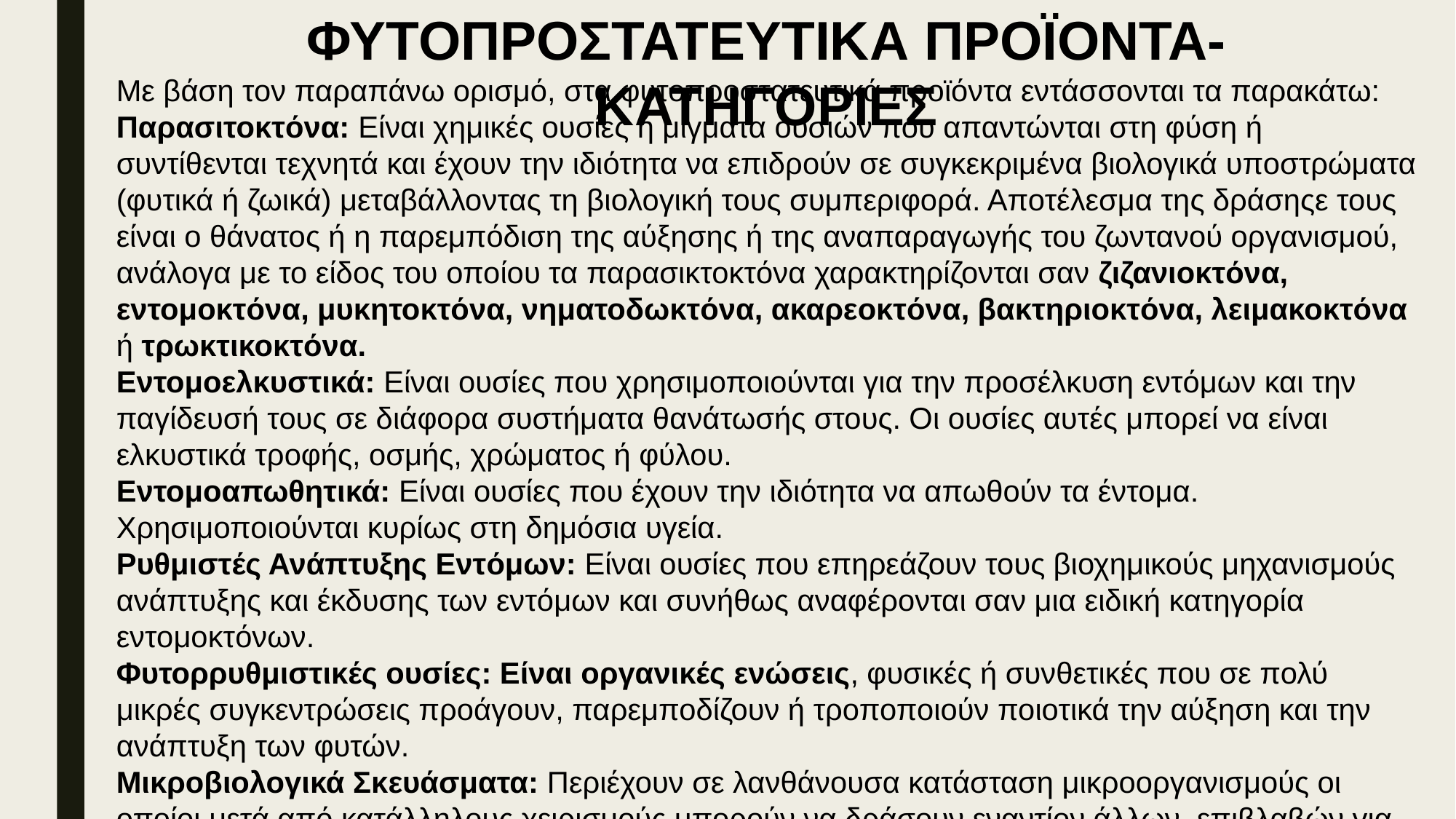

ΦΥΤΟΠΡΟΣΤΑΤΕΥΤΙΚΑ ΠΡΟΪΟΝΤΑ-ΚΑΤΗΓΟΡΙΕΣ
Με βάση τον παραπάνω ορισμό, στα φυτοπροστατευτικά προϊόντα εντάσσονται τα παρακάτω:
Παρασιτοκτόνα: Είναι χημικές ουσίες ή μίγματα ουσιών που απαντώνται στη φύση ή συντίθενται τεχνητά και έχουν την ιδιότητα να επιδρούν σε συγκεκριμένα βιολογικά υποστρώματα (φυτικά ή ζωικά) μεταβάλλοντας τη βιολογική τους συμπεριφορά. Αποτέλεσμα της δράσηςε τους είναι ο θάνατος ή η παρεμπόδιση της αύξησης ή της αναπαραγωγής του ζωντανού οργανισμού, ανάλογα με το είδος του οποίου τα παρασικτοκτόνα χαρακτηρίζονται σαν ζιζανιοκτόνα, εντομοκτόνα, μυκητοκτόνα, νηματοδωκτόνα, ακαρεοκτόνα, βακτηριοκτόνα, λειμακοκτόνα ή τρωκτικοκτόνα.
Εντομοελκυστικά: Είναι ουσίες που χρησιμοποιούνται για την προσέλκυση εντόμων και την παγίδευσή τους σε διάφορα συστήματα θανάτωσής στους. Οι ουσίες αυτές μπορεί να είναι ελκυστικά τροφής, οσμής, χρώματος ή φύλου.
Εντομοαπωθητικά: Είναι ουσίες που έχουν την ιδιότητα να απωθούν τα έντομα. Χρησιμοποιούνται κυρίως στη δημόσια υγεία.
Ρυθμιστές Ανάπτυξης Εντόμων: Είναι ουσίες που επηρεάζουν τους βιοχημικούς μηχανισμούς ανάπτυξης και έκδυσης των εντόμων και συνήθως αναφέρονται σαν μια ειδική κατηγορία εντομοκτόνων.
Φυτορρυθμιστικές ουσίες: Είναι οργανικές ενώσεις, φυσικές ή συνθετικές που σε πολύ μικρές συγκεντρώσεις προάγουν, παρεμποδίζουν ή τροποποιούν ποιοτικά την αύξηση και την ανάπτυξη των φυτών.
Μικροβιολογικά Σκευάσματα: Περιέχουν σε λανθάνουσα κατάσταση μικροοργανισμούς οι οποίοι μετά από κατάλληλους χειρισμούς μπορούν να δράσουν εναντίον άλλων, επιβλαβών για τις καλλιέργειες οργανισμών.